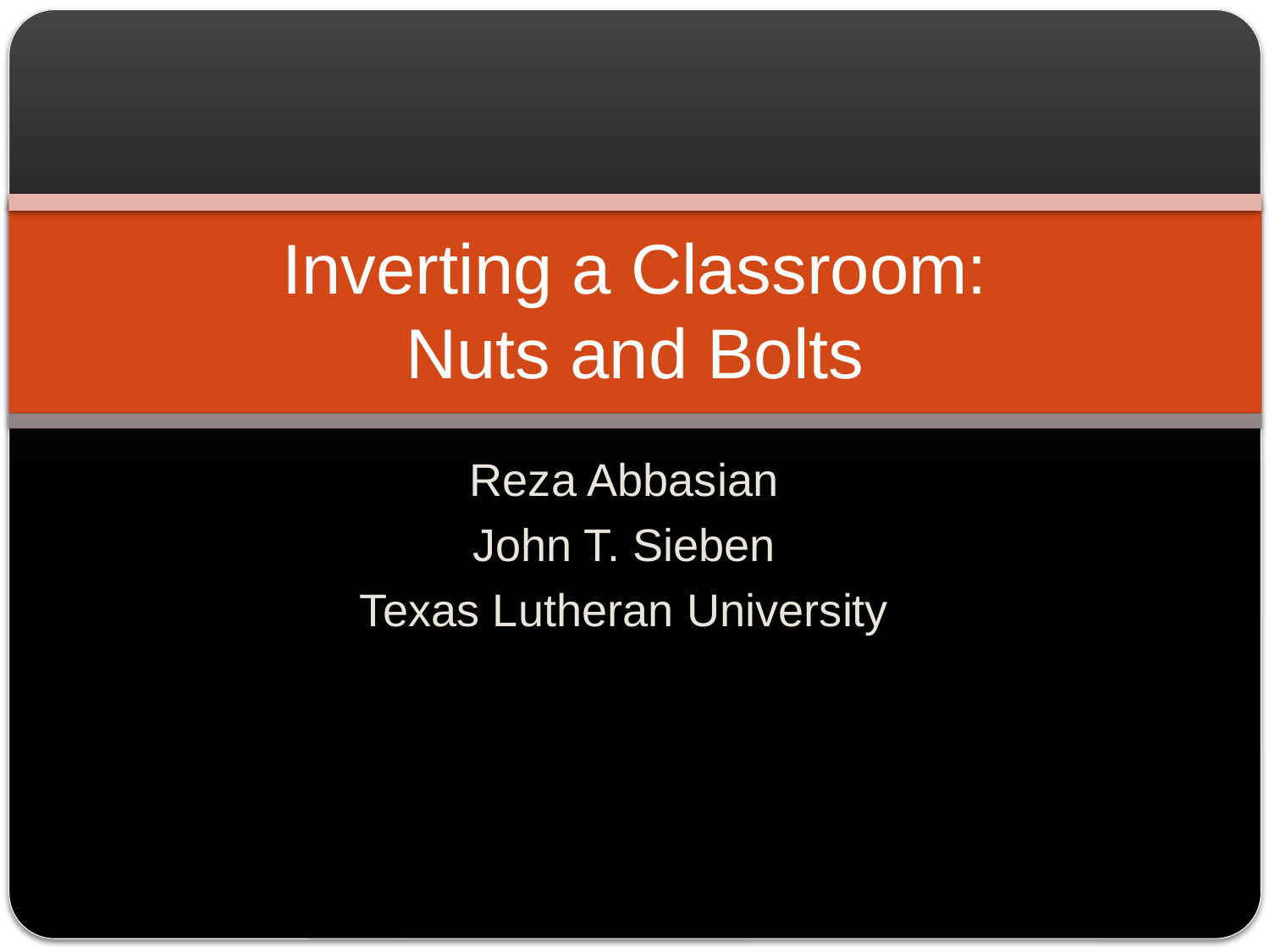

# Inverting a Classroom: Nuts and Bolts
Reza Abbasian
John T. Sieben
Texas Lutheran University